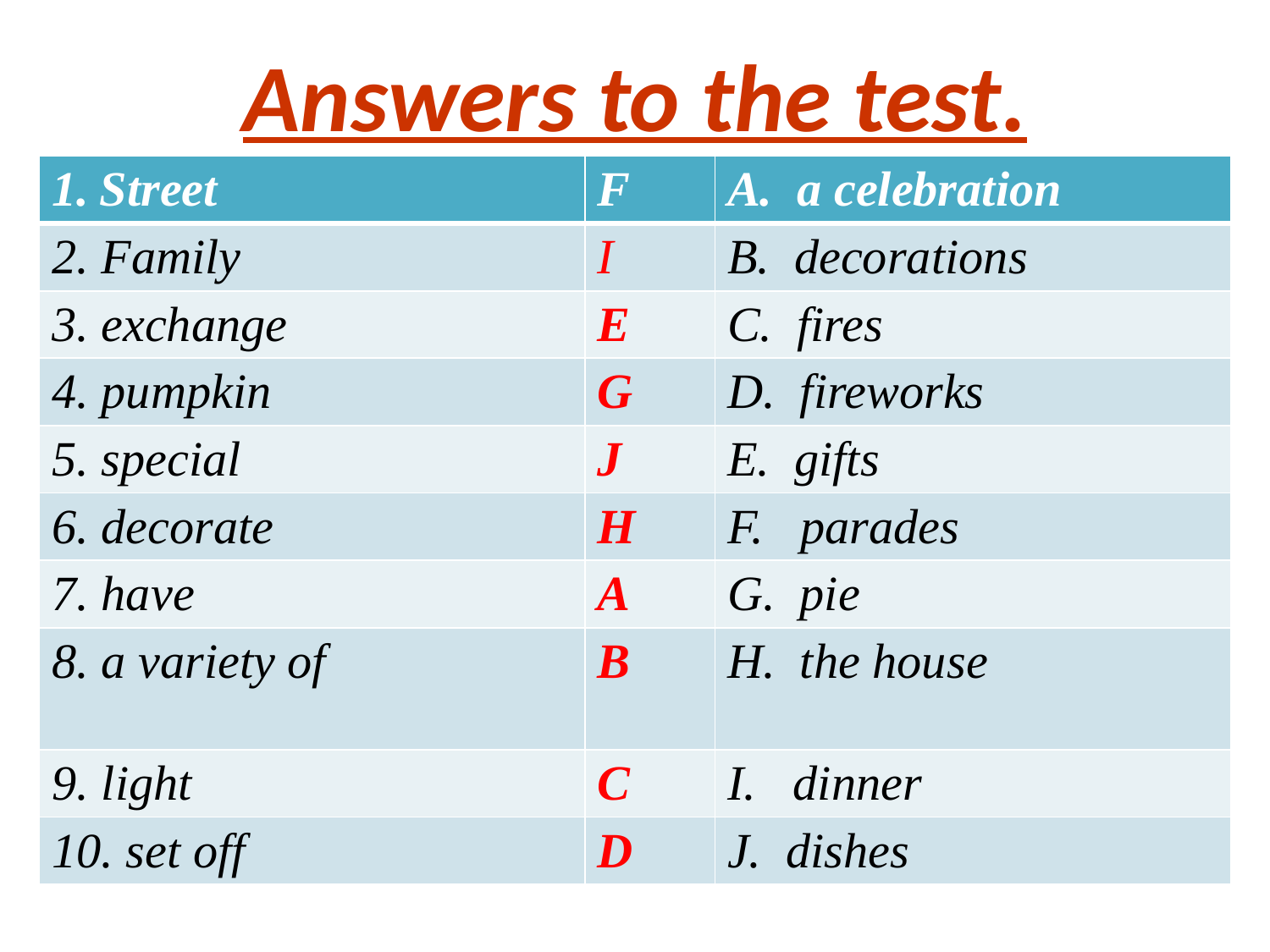

# Answers to the test.
| Street | F | A. a celebration |
| --- | --- | --- |
| 2. Family | I | B. decorations |
| 3. exchange | E | C. fires |
| 4. pumpkin | G | D. fireworks |
| 5. special | J | E. gifts |
| 6. decorate | H | F. parades |
| 7. have | A | G. pie |
| 8. a variety of | B | H. the house |
| 9. light | C | I. dinner |
| 10. set off | D | J. dishes |